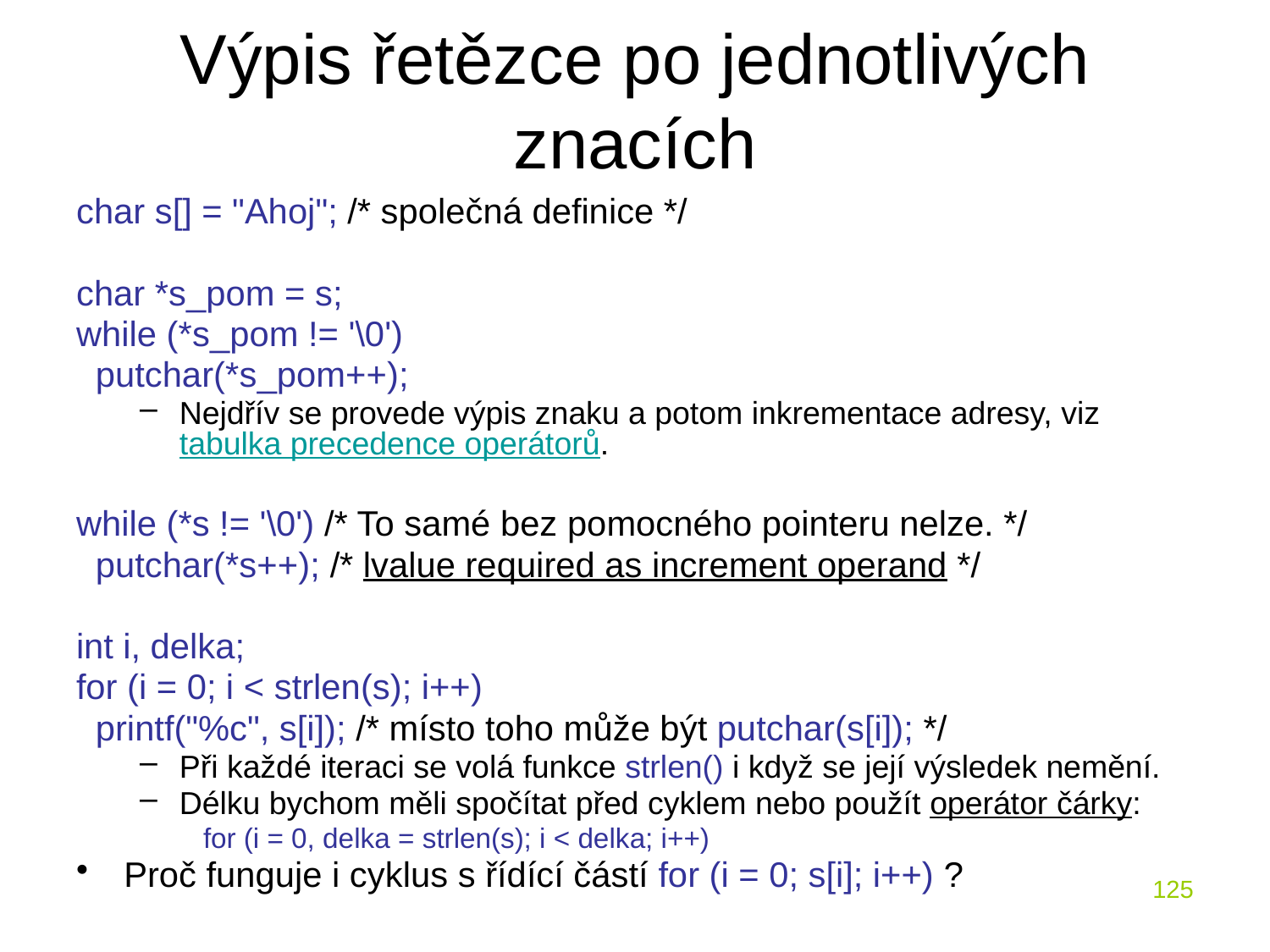

# Výpis řetězce po jednotlivých znacích
char s[] = "Ahoj"; /* společná definice */

char *s_pom = s;
while (*s_pom != '\0')
  putchar(*s_pom++);
Nejdřív se provede výpis znaku a potom inkrementace adresy, viz tabulka precedence operátorů.

while (*s != '\0') /* To samé bez pomocného pointeru nelze. */
  putchar(*s++); /* lvalue required as increment operand */

int i, delka;
for (i = 0; i < strlen(s); i++)
  printf("%c", s[i]); /* místo toho může být putchar(s[i]); */
Při každé iteraci se volá funkce strlen() i když se její výsledek nemění.
Délku bychom měli spočítat před cyklem nebo použít operátor čárky:
for (i = 0, delka = strlen(s); i < delka; i++)
Proč funguje i cyklus s řídící částí for (i = 0; s[i]; i++) ?
125